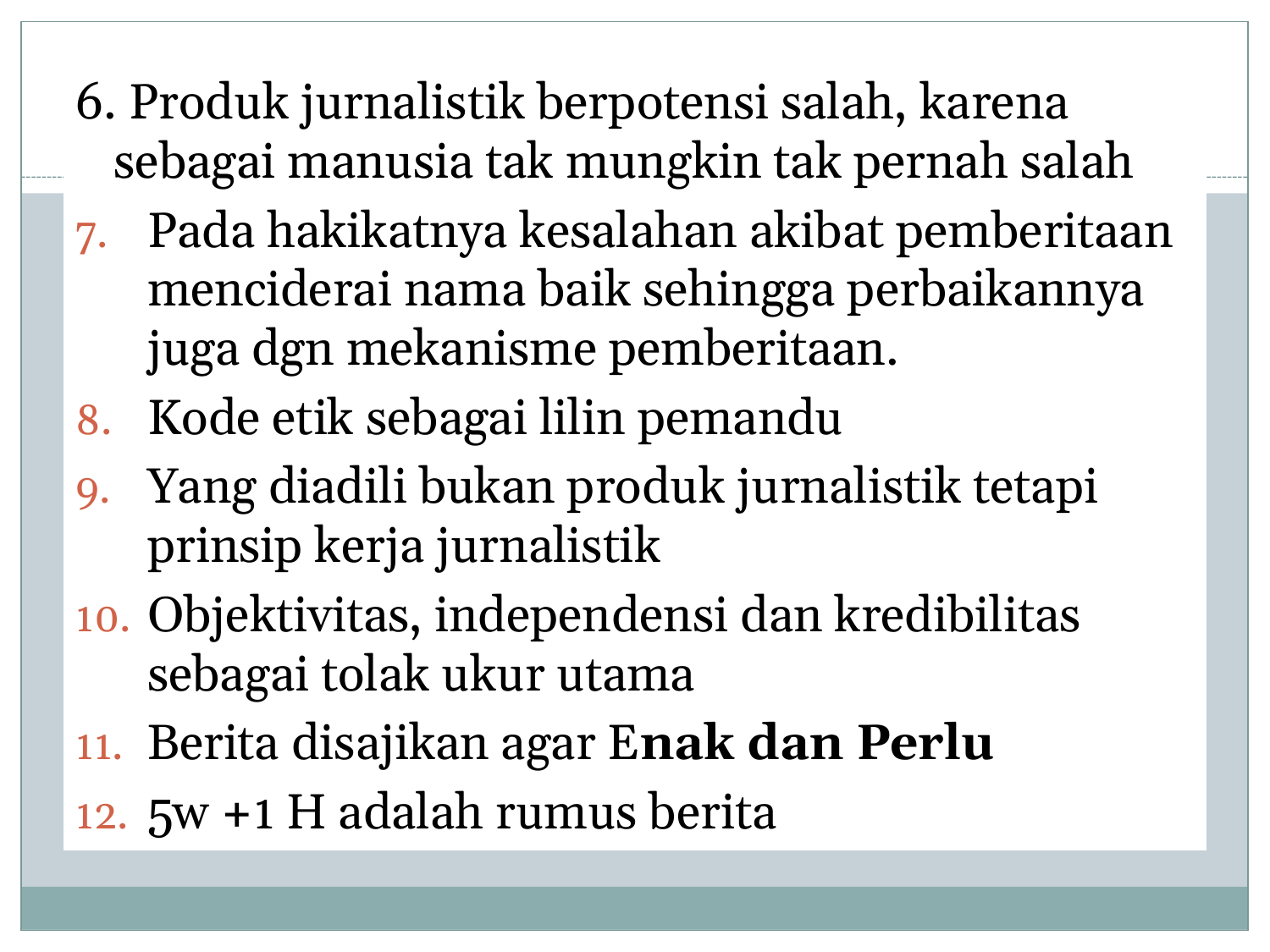

6. Produk jurnalistik berpotensi salah, karena sebagai manusia tak mungkin tak pernah salah
Pada hakikatnya kesalahan akibat pemberitaan menciderai nama baik sehingga perbaikannya juga dgn mekanisme pemberitaan.
Kode etik sebagai lilin pemandu
Yang diadili bukan produk jurnalistik tetapi prinsip kerja jurnalistik
Objektivitas, independensi dan kredibilitas sebagai tolak ukur utama
Berita disajikan agar Enak dan Perlu
5w +1 H adalah rumus berita